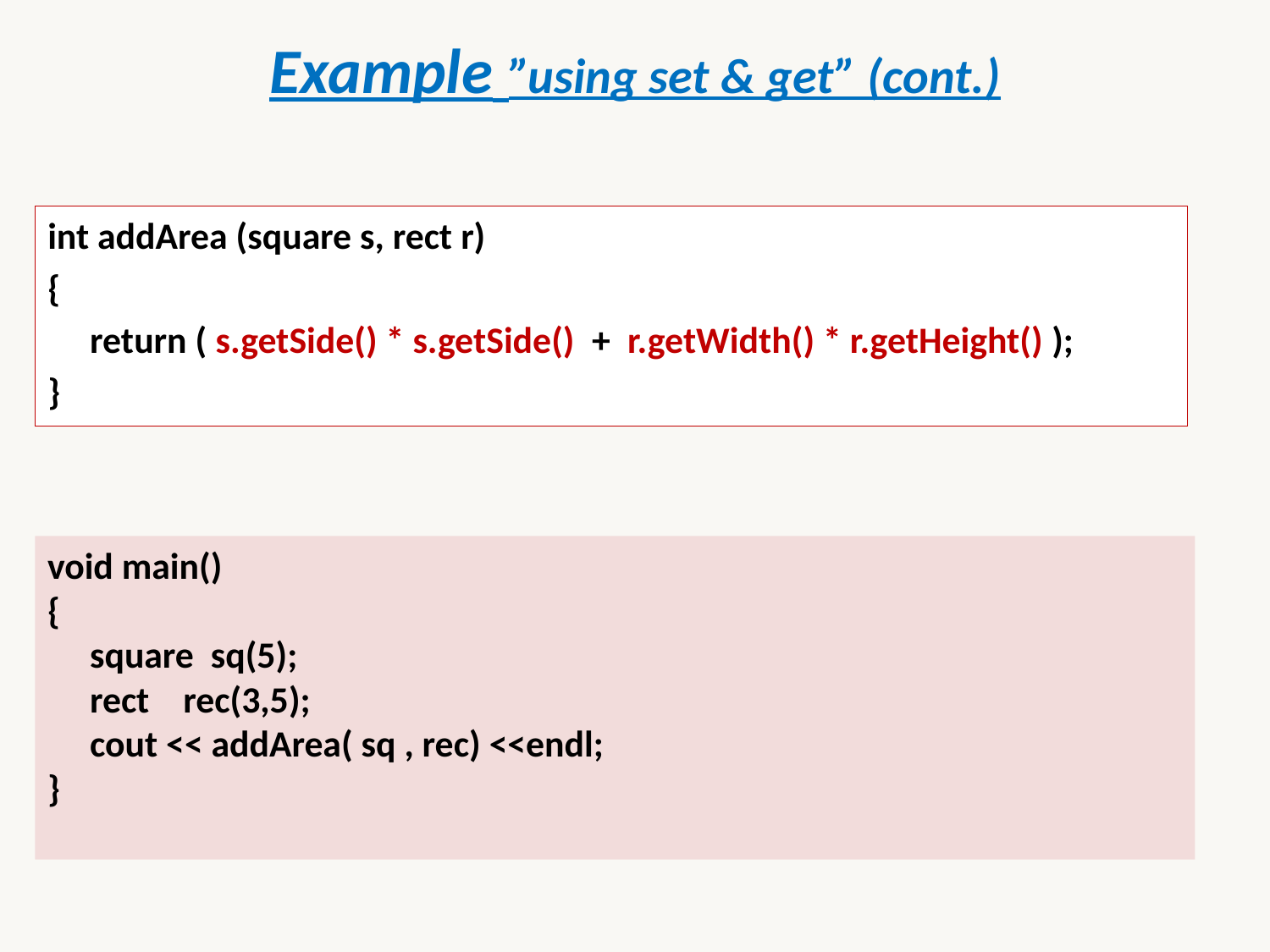

# Example ”using set & get” (cont.)
int addArea (square s, rect r)
{
     return ( s.getSide() * s.getSide()  +  r.getWidth() * r.getHeight() );
}
void main()
{
     square  sq(5);
     rect    rec(3,5);
     cout << addArea( sq , rec) <<endl;
}